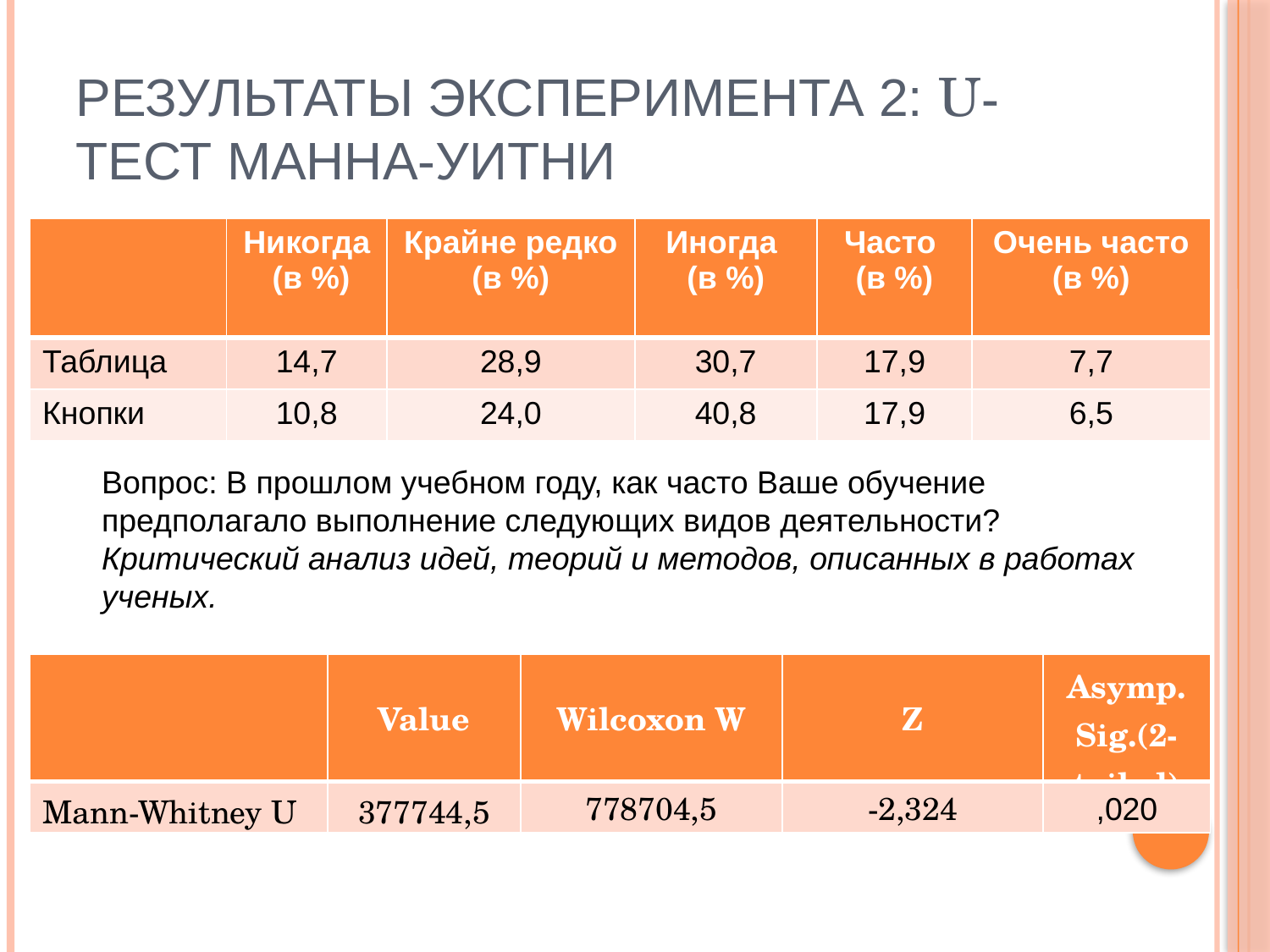

# Результаты эксперимента 2: U-тест Манна-Уитни
|  | Никогда (в %) | Крайне редко (в %) | Иногда (в %) | Часто (в %) | Очень часто (в %) |
| --- | --- | --- | --- | --- | --- |
| Таблица | 14,7 | 28,9 | 30,7 | 17,9 | 7,7 |
| Кнопки | 10,8 | 24,0 | 40,8 | 17,9 | 6,5 |
Вопрос: В прошлом учебном году, как часто Ваше обучение
предполагало выполнение следующих видов деятельности?
Критический анализ идей, теорий и методов, описанных в работах ученых.

|  | Value | Wilcoxon W | Z | Asymp. Sig.(2-tailed) |
| --- | --- | --- | --- | --- |
| Mann-Whitney U | 377744,5 | 778704,5 | -2,324 | ,020 |